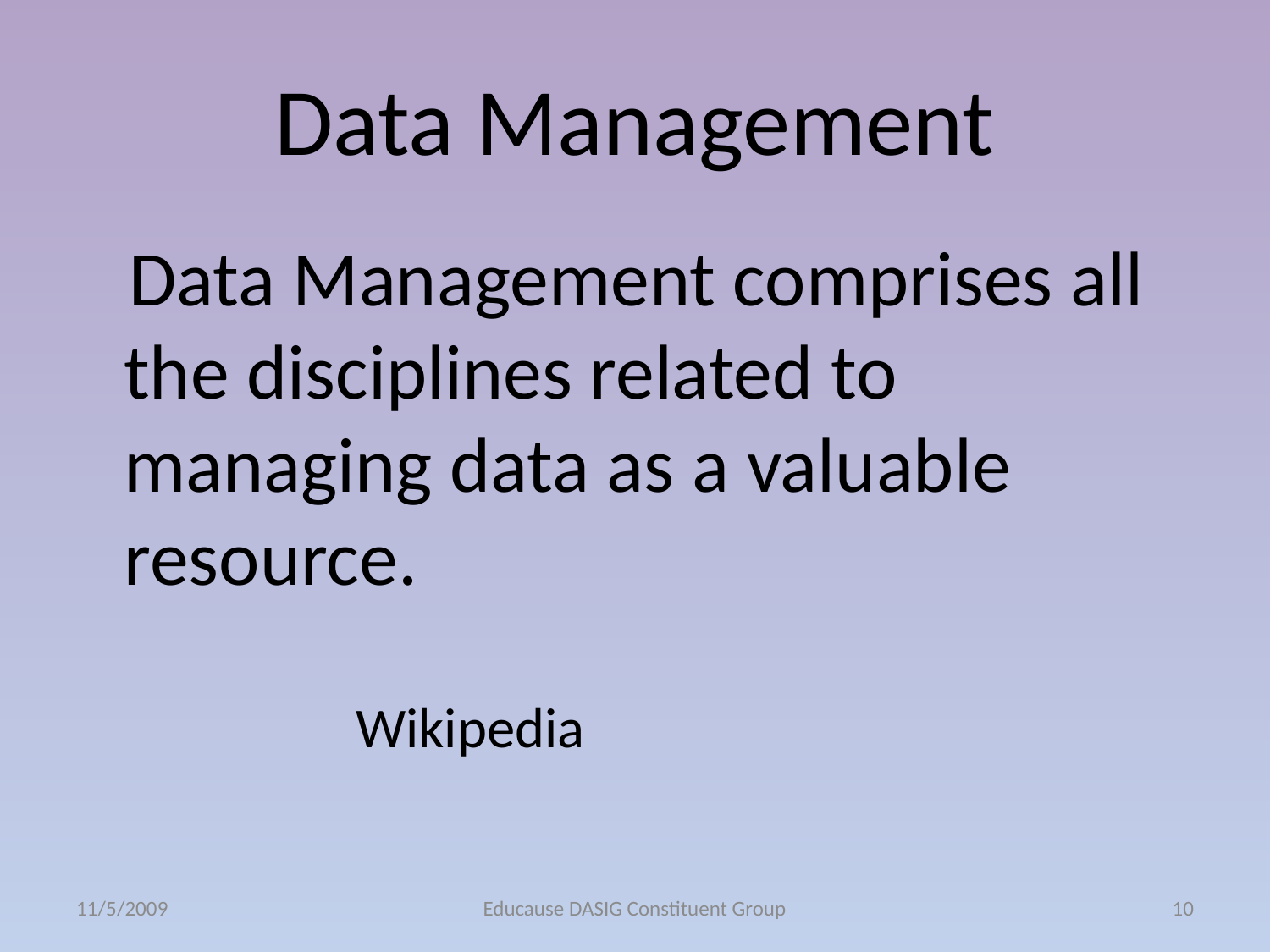

# Data Management
   Data Management comprises all the disciplines related to managing data as a valuable resource.

                      Wikipedia
11/5/2009
Educause DASIG Constituent Group
10